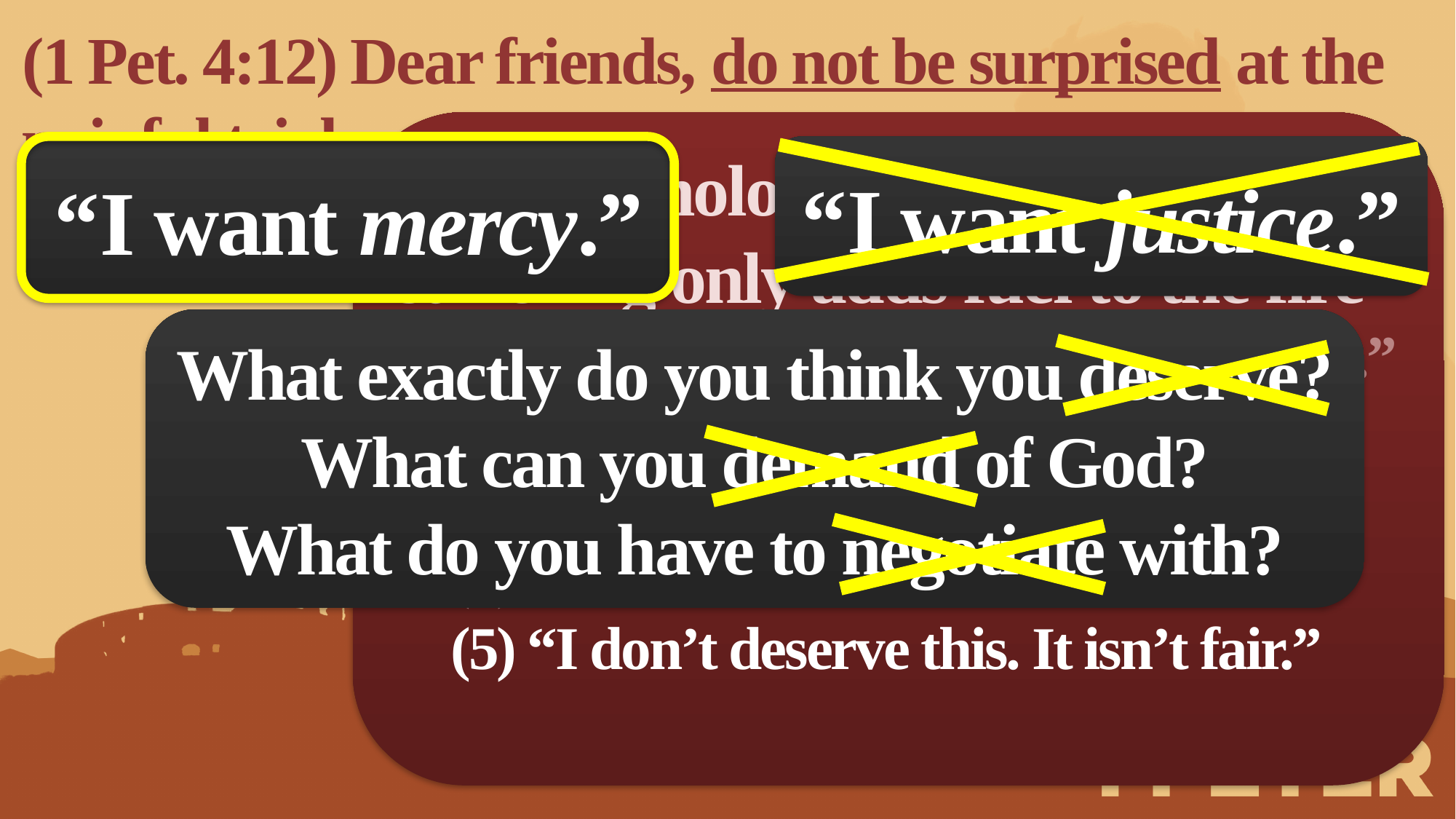

(1 Pet. 4:12) Dear friends, do not be surprised at the painful trial you are suffering, as though something strange were happening to you.
The psychological aspect of suffering only adds fuel to the fire
(1) “Suffering happens to other people.”
(2) “I don’t want to suffer.”
(3) “I’ll avoid suffering.”
(4) “I didn’t choose this.”
(5) “I don’t deserve this. It isn’t fair.”

“I want justice.”
“I want mercy.”
What exactly do you think you deserve?
What can you demand of God?
What do you have to negotiate with?